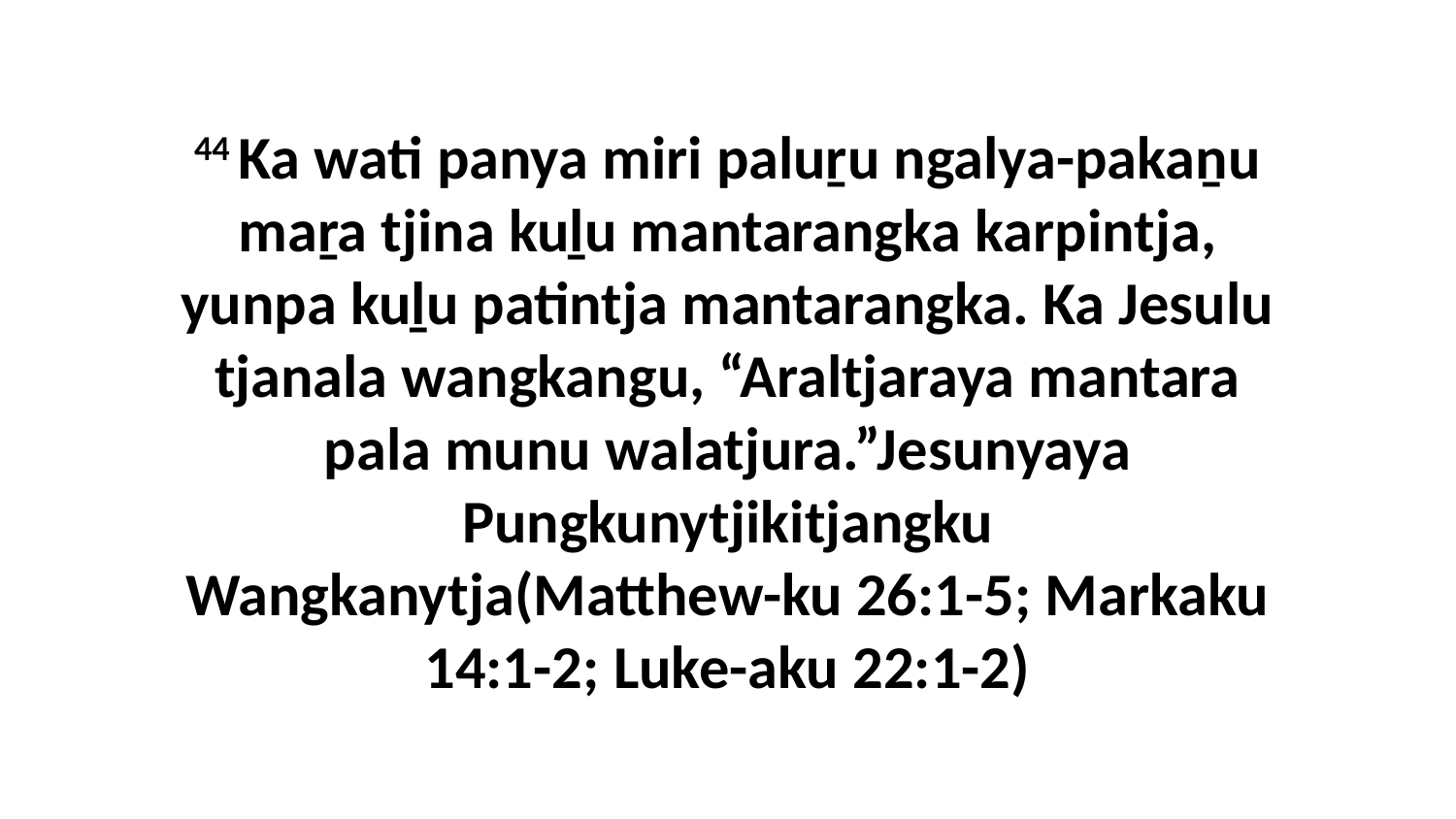

44 Ka wati panya miri paluṟu ngalya-pakaṉu maṟa tjina kuḻu mantarangka karpintja, yunpa kuḻu patintja mantarangka. Ka Jesulu tjanala wangkangu, “Araltjaraya mantara pala munu walatjura.”Jesunyaya Pungkunytjikitjangku Wangkanytja(Matthew-ku 26:1-5; Markaku 14:1-2; Luke-aku 22:1-2)